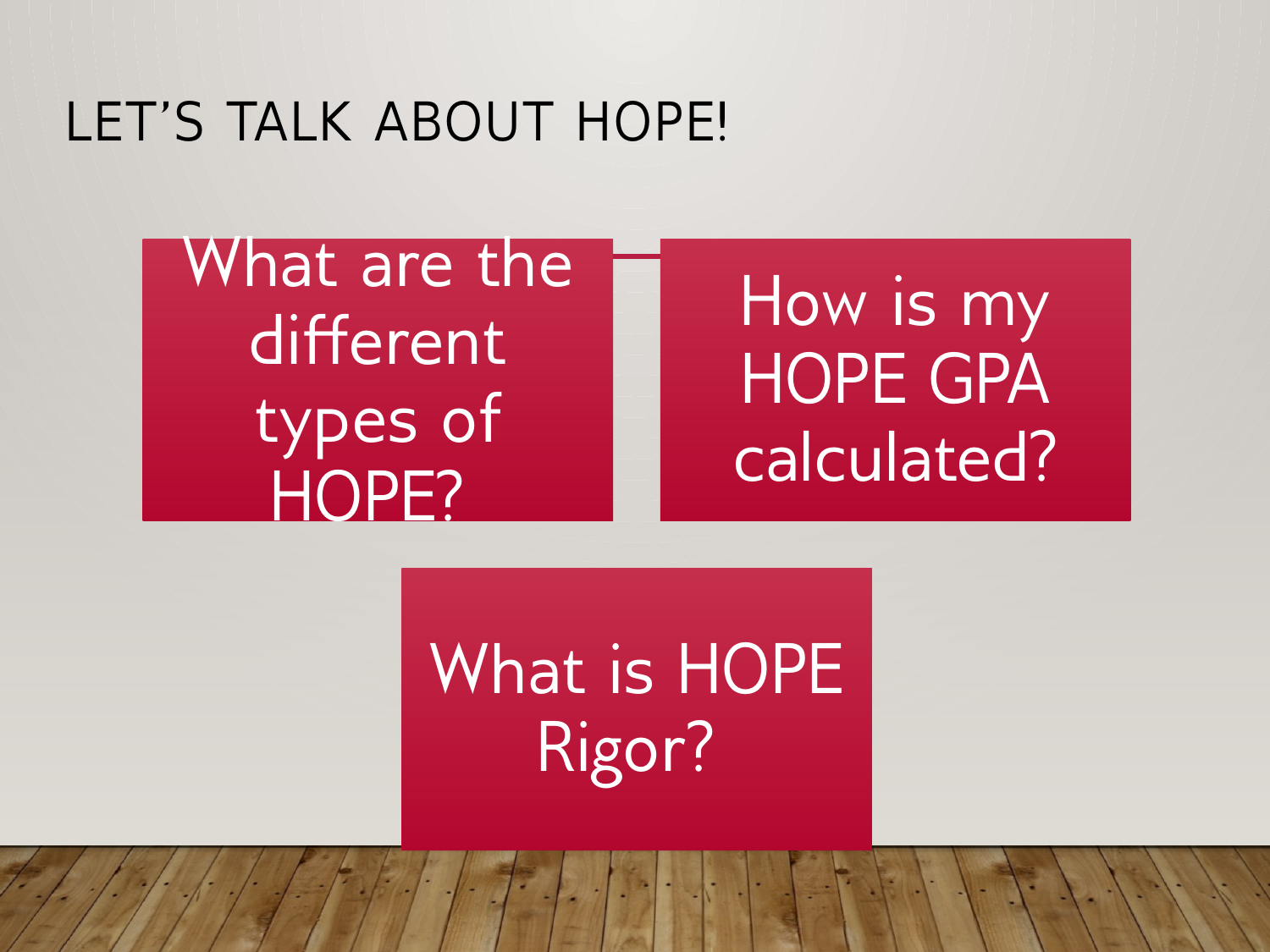

# Let’s talk about Hope!
What are the different types of HOPE?
How is my HOPE GPA calculated?
What is HOPE Rigor?